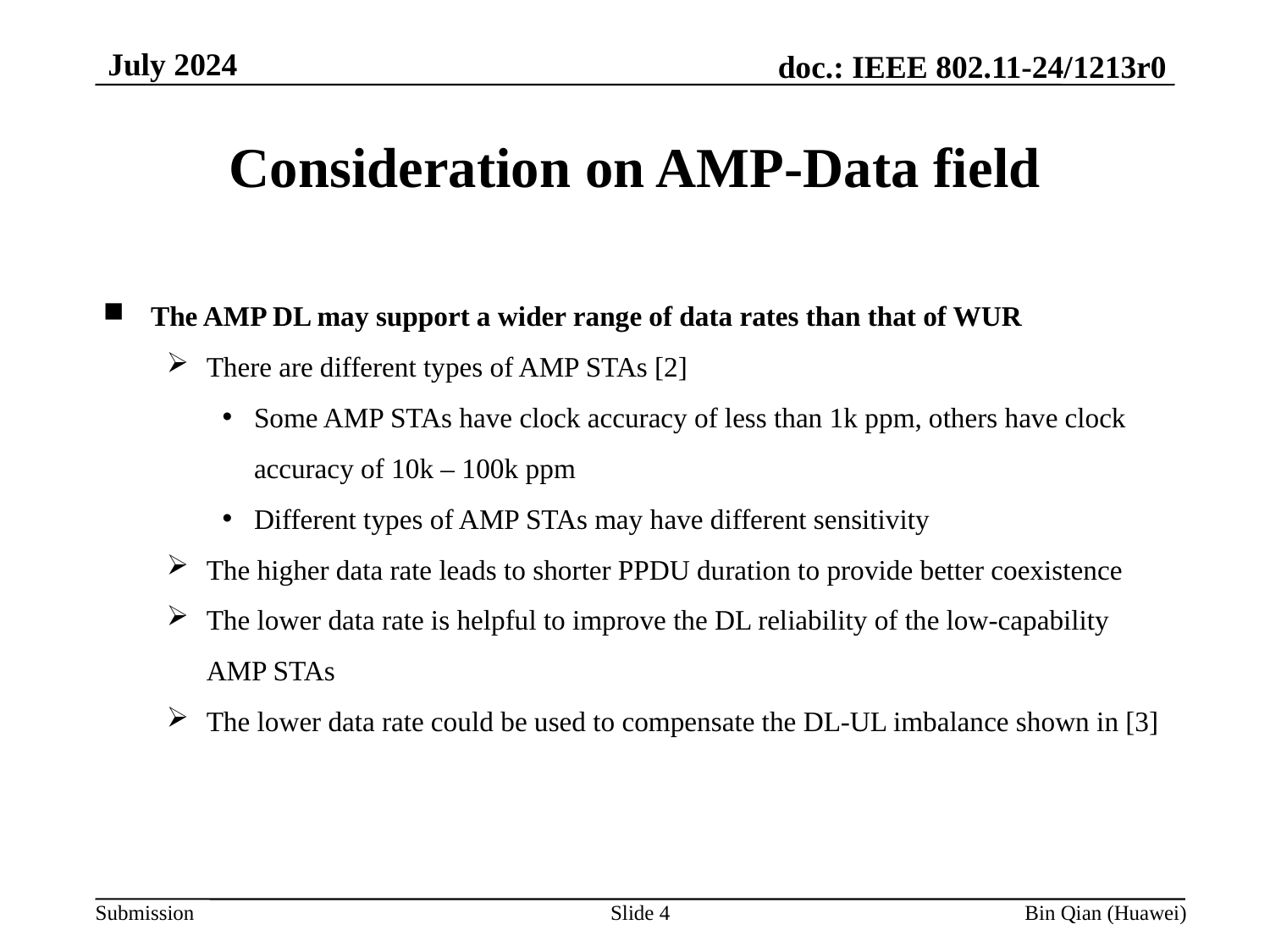

July 2024
Consideration on AMP-Data field
The AMP DL may support a wider range of data rates than that of WUR
There are different types of AMP STAs [2]
Some AMP STAs have clock accuracy of less than 1k ppm, others have clock accuracy of 10k – 100k ppm
Different types of AMP STAs may have different sensitivity
The higher data rate leads to shorter PPDU duration to provide better coexistence
The lower data rate is helpful to improve the DL reliability of the low-capability AMP STAs
The lower data rate could be used to compensate the DL-UL imbalance shown in [3]
Slide 4
Bin Qian (Huawei)